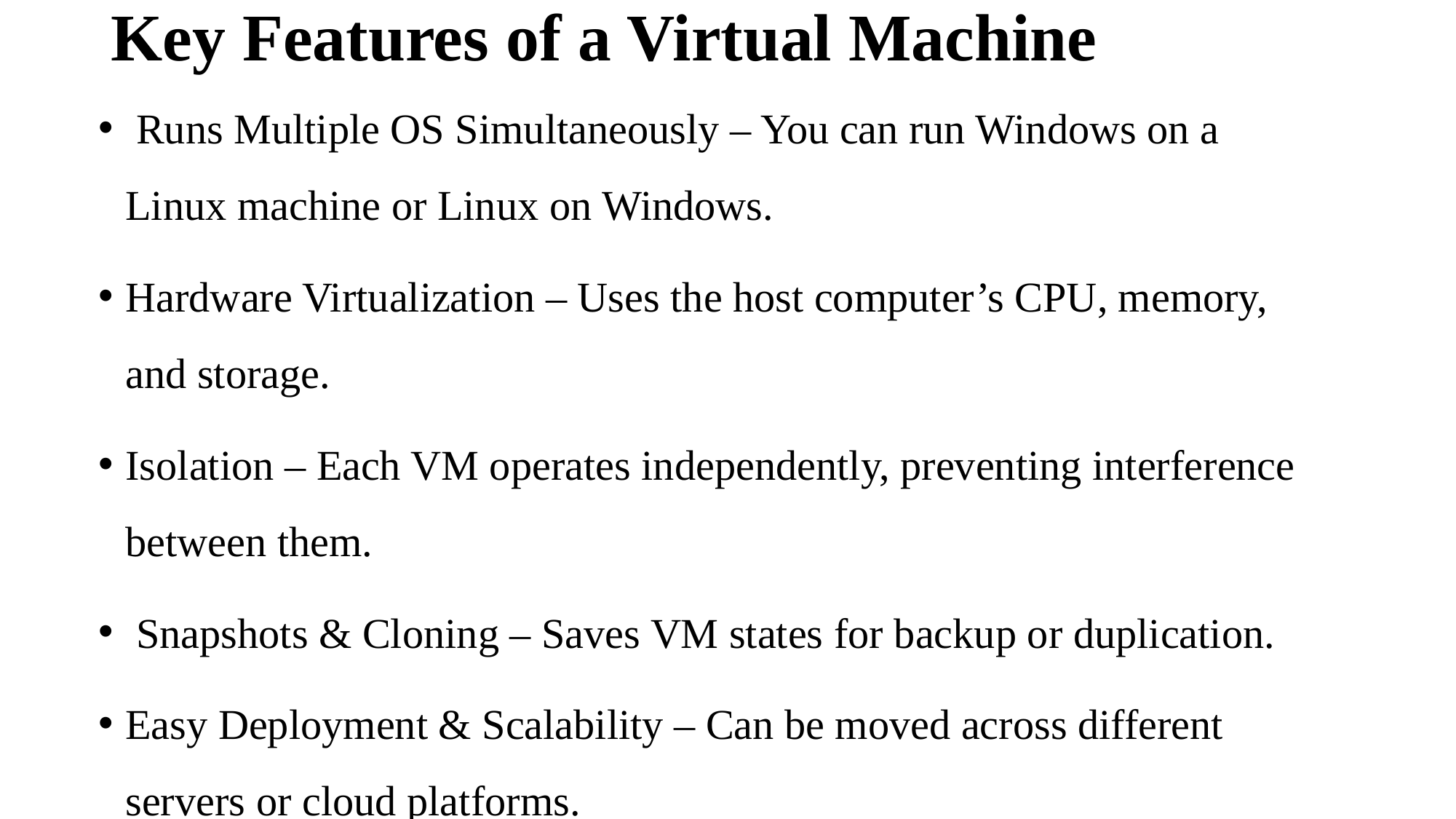

# Key Features of a Virtual Machine
 Runs Multiple OS Simultaneously – You can run Windows on a Linux machine or Linux on Windows.
Hardware Virtualization – Uses the host computer’s CPU, memory, and storage.
Isolation – Each VM operates independently, preventing interference between them.
 Snapshots & Cloning – Saves VM states for backup or duplication.
Easy Deployment & Scalability – Can be moved across different servers or cloud platforms.